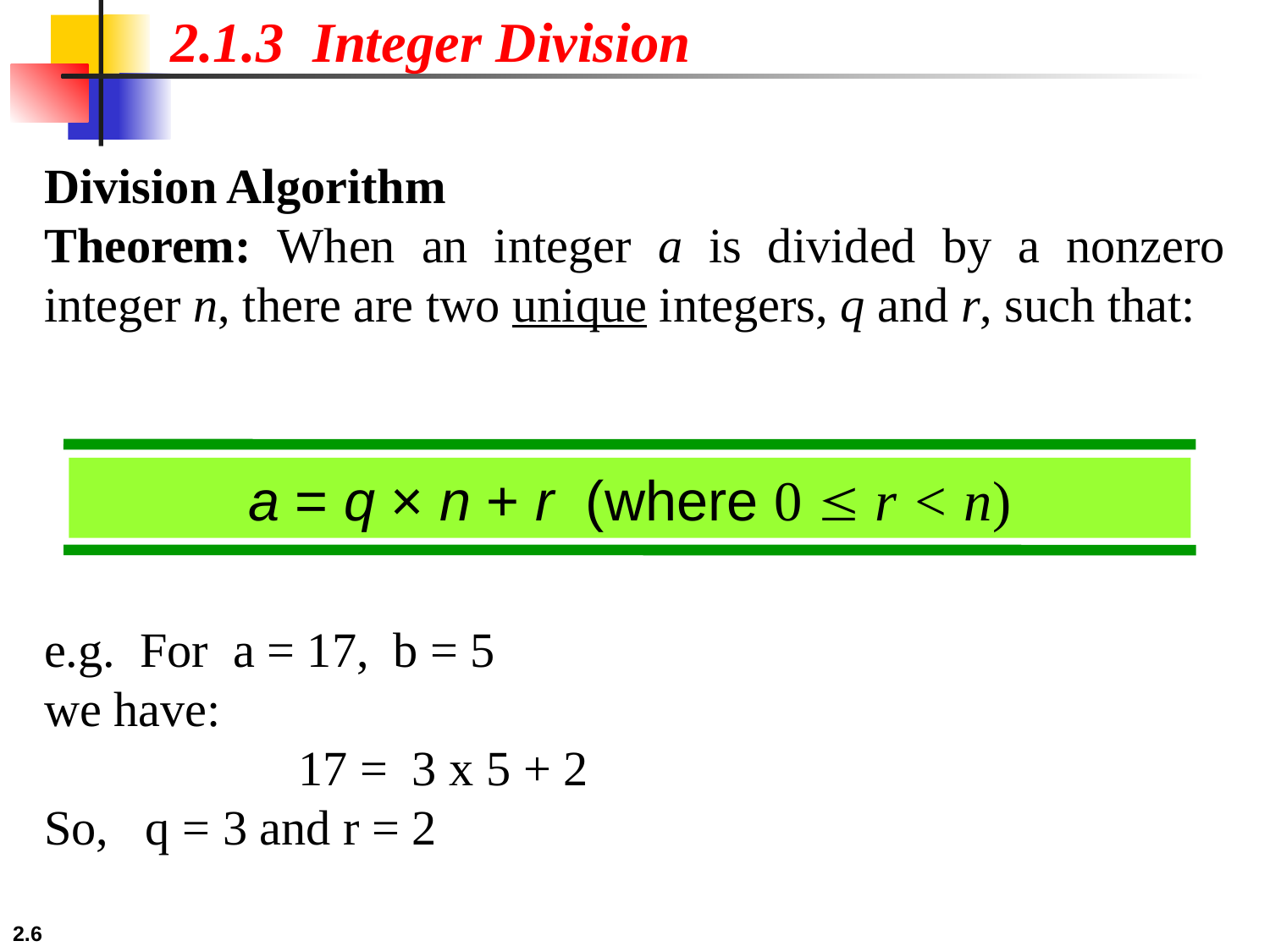

2.1.3  Integer Division

Division Algorithm
Theorem: When an integer a is divided by a nonzero integer n, there are two unique integers, q and r, such that:

a = q × n + r  (where 0 ≤ r < n)

e.g.  For  a = 17,  b = 5
we have:
		17 =  3 x 5 + 2
So,   q = 3 and r = 2
2.6